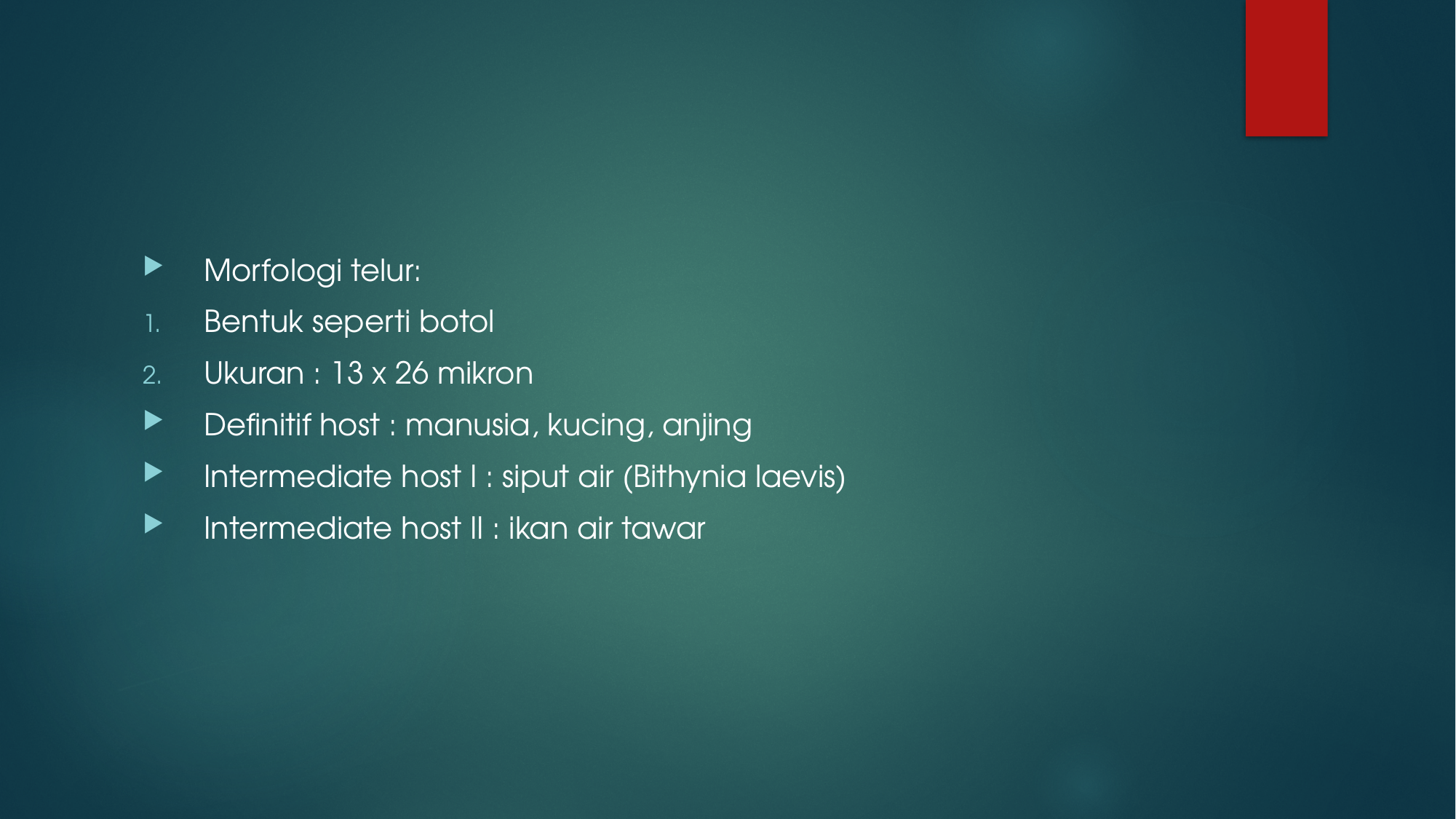

#
Morfologi telur:
Bentuk seperti botol
Ukuran : 13 x 26 mikron
Definitif host : manusia, kucing, anjing
Intermediate host I : siput air (Bithynia laevis)
Intermediate host II : ikan air tawar